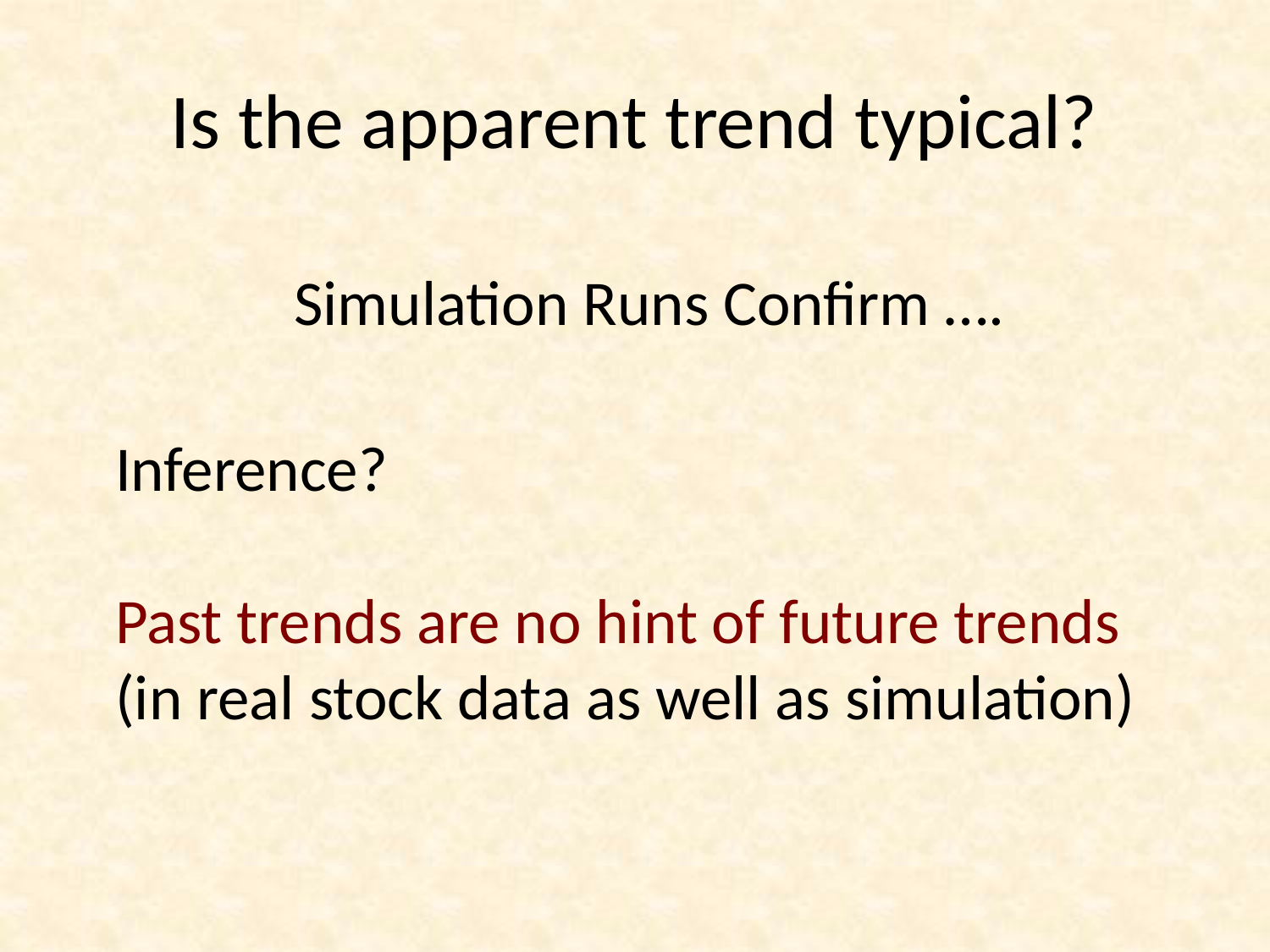

# Is the apparent trend typical?
Simulation Runs Confirm ….
Inference?

Past trends are no hint of future trends
(in real stock data as well as simulation)